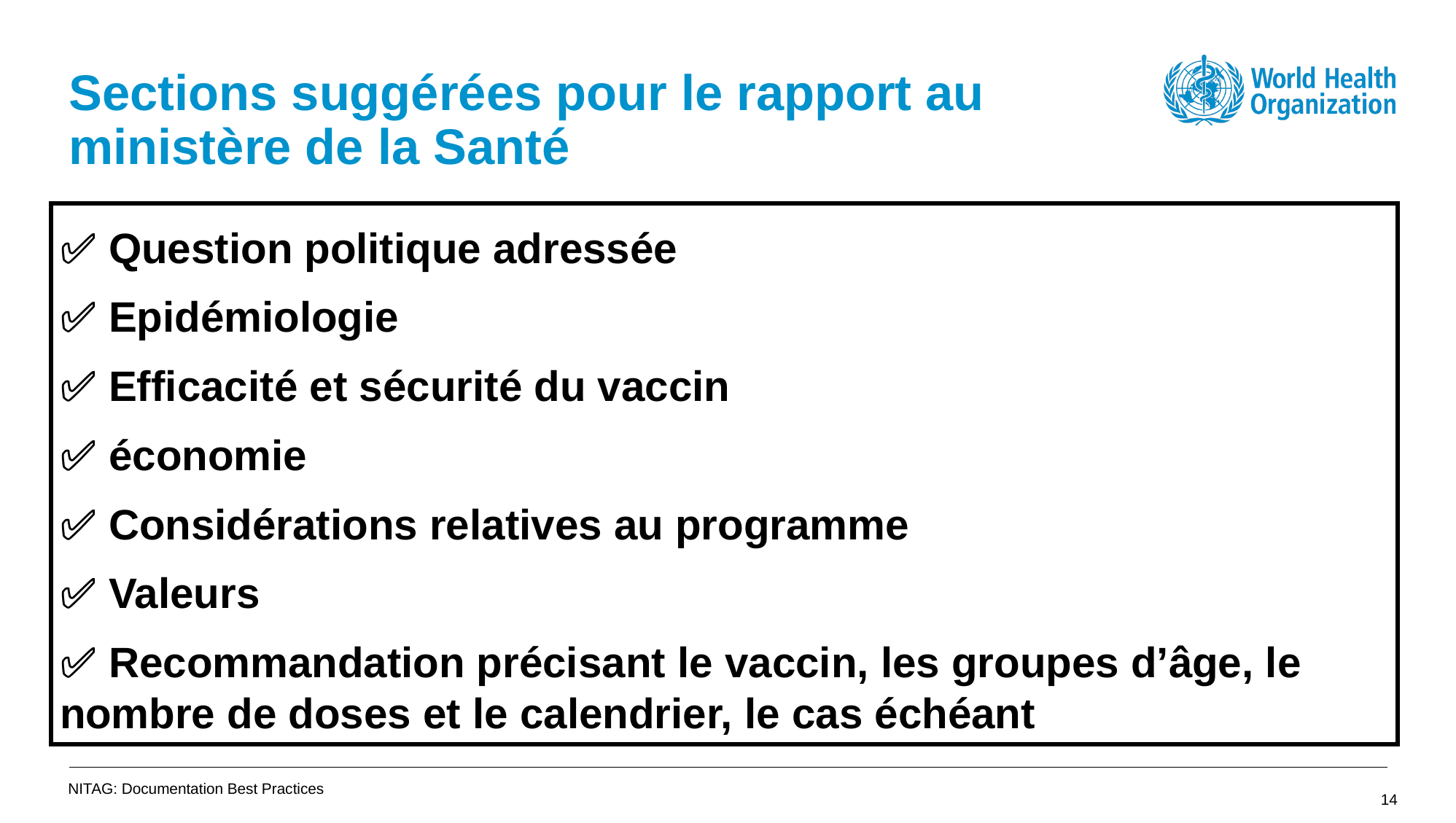

Sections suggérées pour le rapport au ministère de la Santé

✅ Question politique adressée
✅ Epidémiologie
✅ Efficacité et sécurité du vaccin
✅ économie
✅ Considérations relatives au programme
✅ Valeurs
✅ Recommandation précisant le vaccin, les groupes d’âge, le nombre de doses et le calendrier, le cas échéant

NITAG: Documentation Best Practices
14